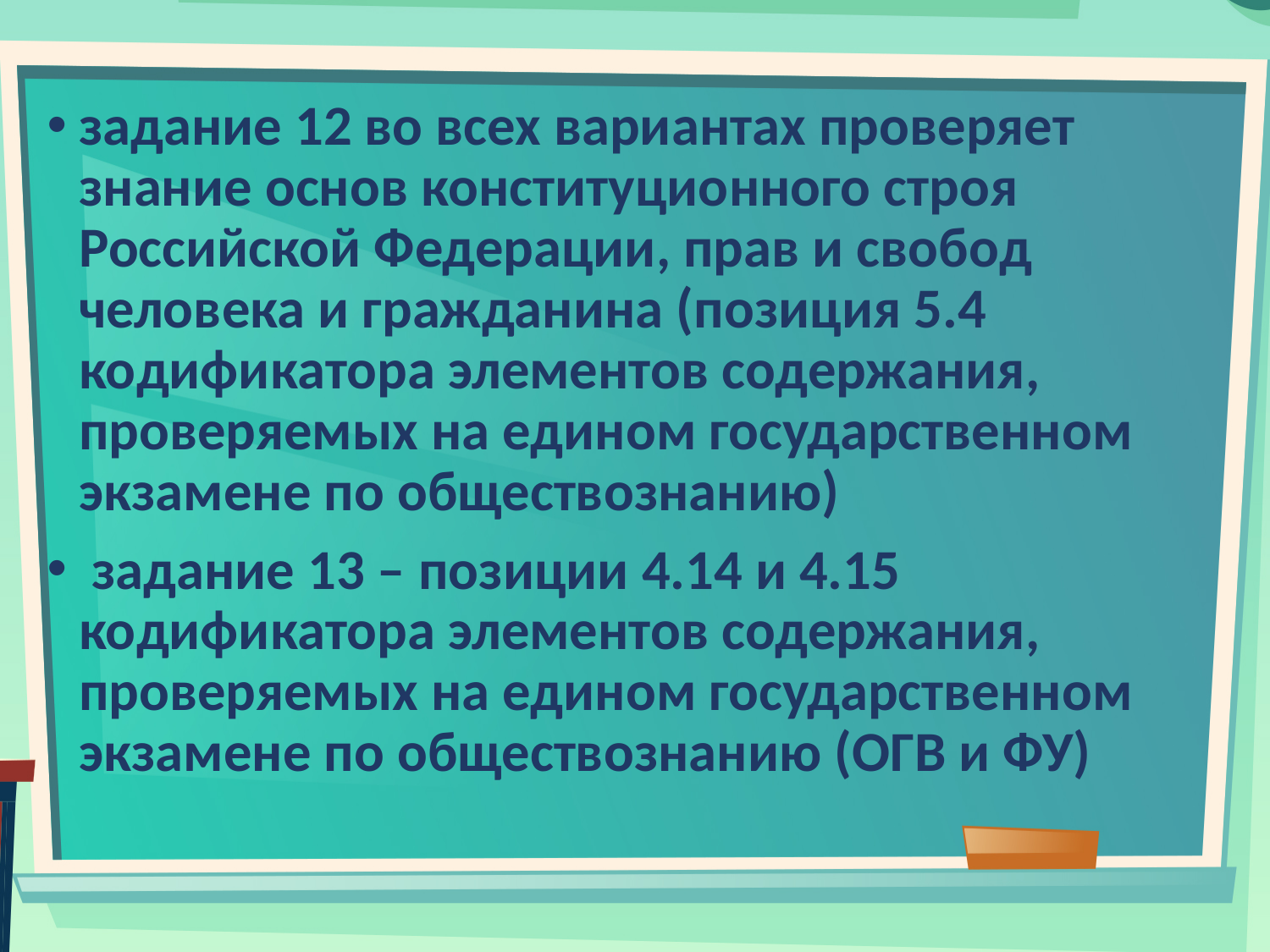

#
задание 12 во всех вариантах проверяет знание основ конституционного строя Российской Федерации, прав и свобод человека и гражданина (позиция 5.4 кодификатора элементов содержания, проверяемых на едином государственном экзамене по обществознанию)
 задание 13 – позиции 4.14 и 4.15 кодификатора элементов содержания, проверяемых на едином государственном экзамене по обществознанию (ОГВ и ФУ)